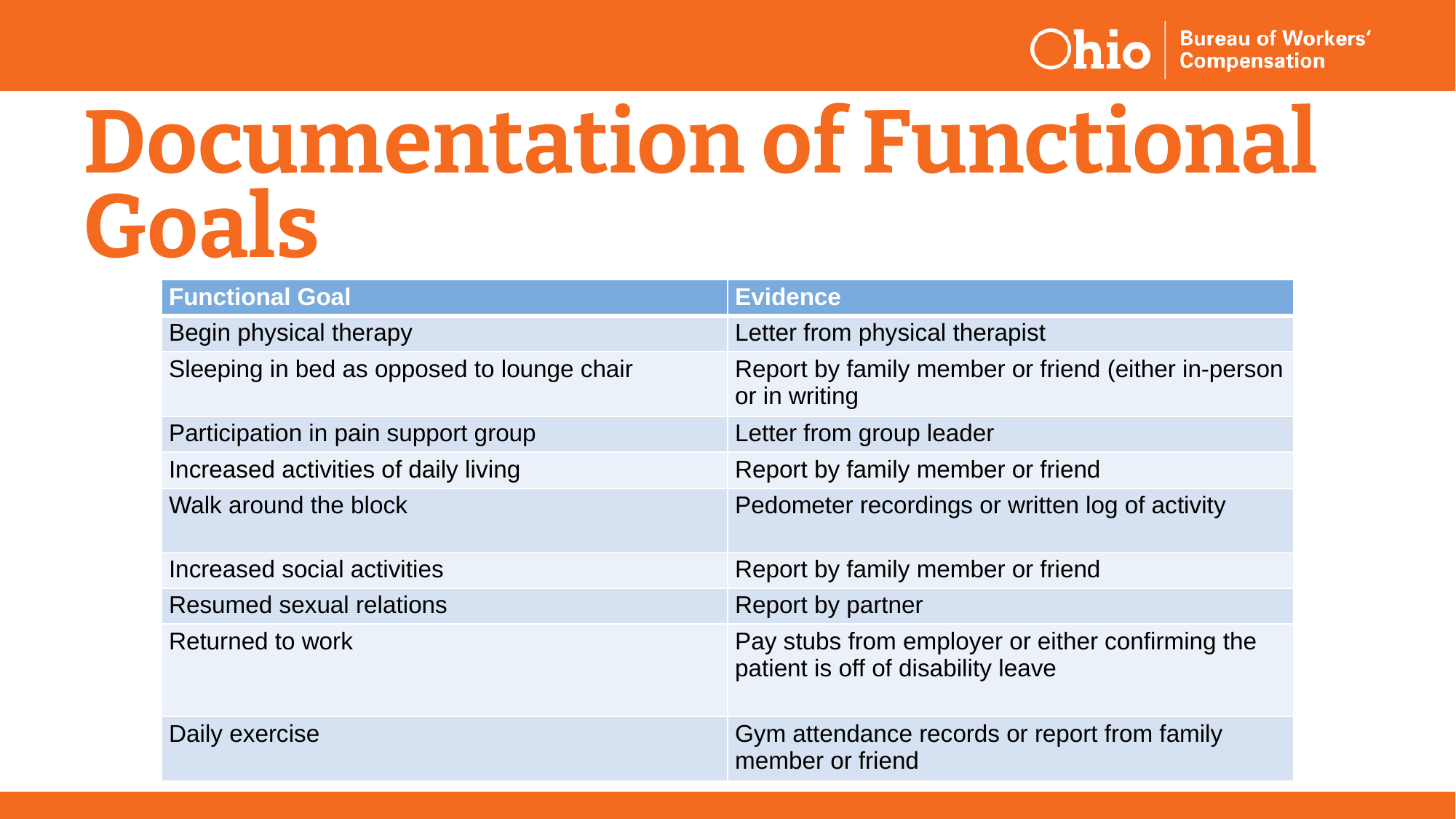

# Documentation of Functional Goals
| Functional Goal | Evidence |
| --- | --- |
| Begin physical therapy | Letter from physical therapist |
| Sleeping in bed as opposed to lounge chair | Report by family member or friend (either in-person or in writing |
| Participation in pain support group | Letter from group leader |
| Increased activities of daily living | Report by family member or friend |
| Walk around the block | Pedometer recordings or written log of activity |
| Increased social activities | Report by family member or friend |
| Resumed sexual relations | Report by partner |
| Returned to work | Pay stubs from employer or either confirming the patient is off of disability leave |
| Daily exercise | Gym attendance records or report from family member or friend |